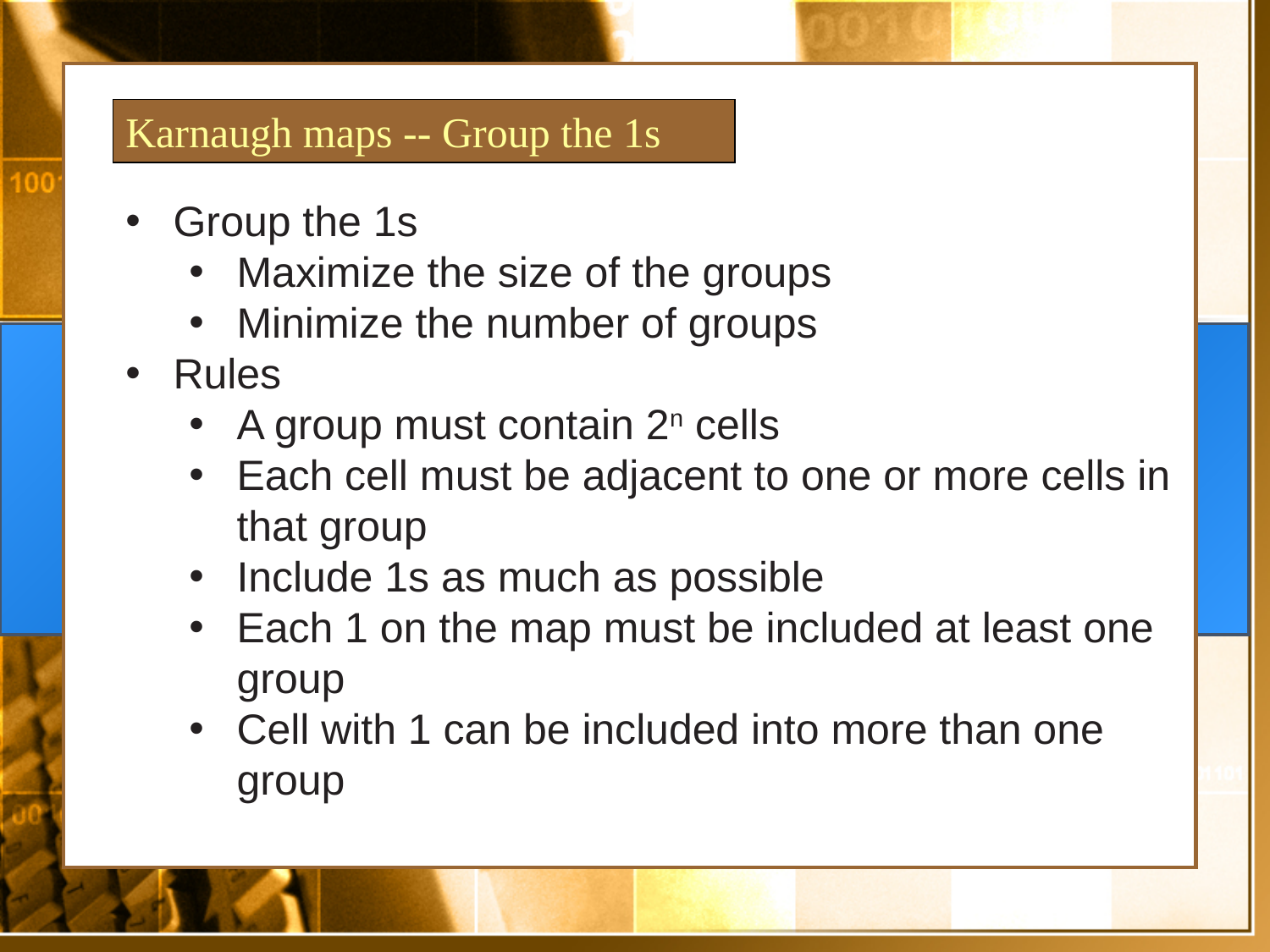

Karnaugh maps -- Group the 1s
Group the 1s
Maximize the size of the groups
Minimize the number of groups
Rules
A group must contain 2n cells
Each cell must be adjacent to one or more cells in that group
Include 1s as much as possible
Each 1 on the map must be included at least one group
Cell with 1 can be included into more than one group